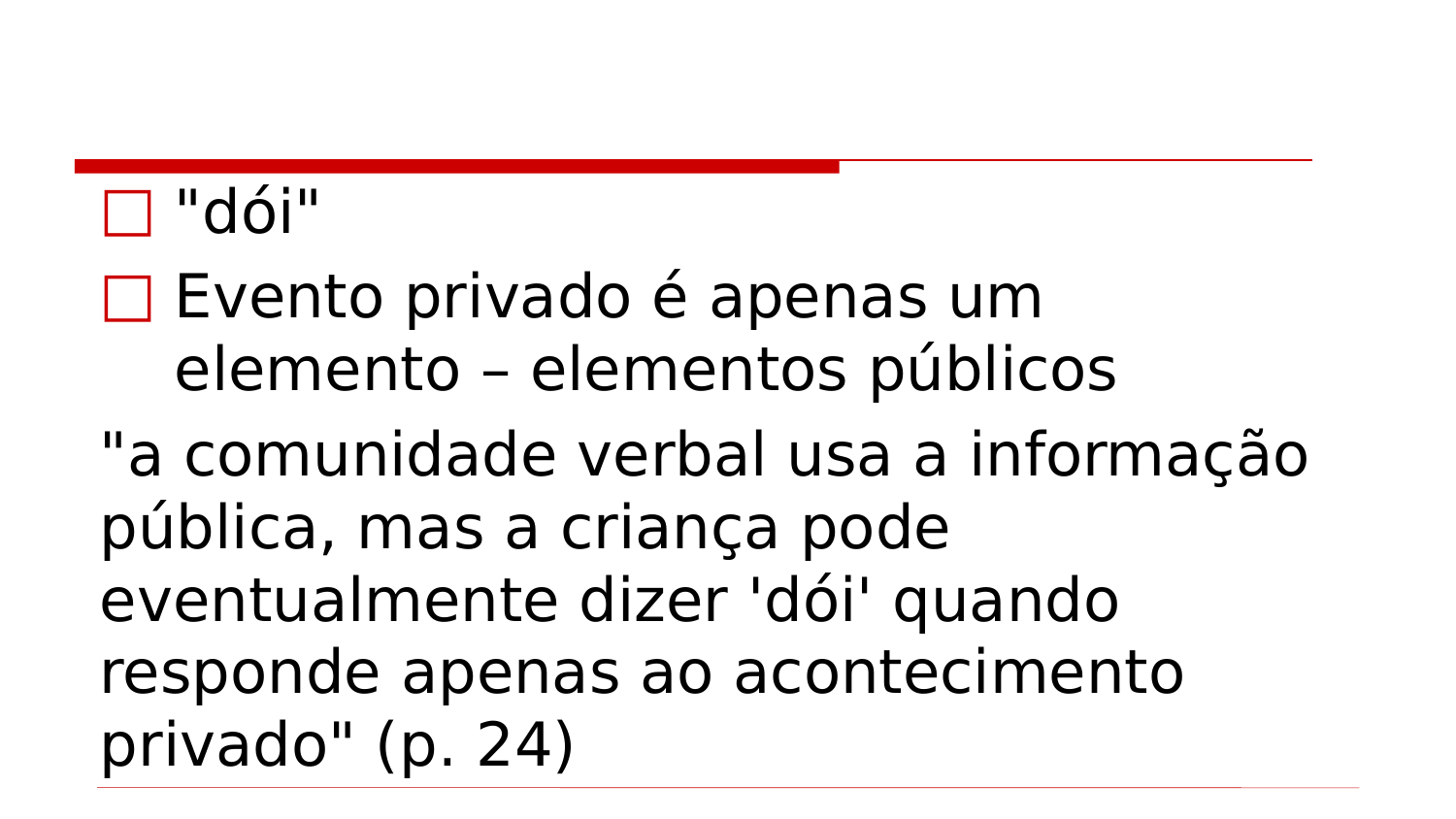

#
"dói"
Evento privado é apenas um elemento – elementos públicos
"a comunidade verbal usa a informação pública, mas a criança pode eventualmente dizer 'dói' quando responde apenas ao acontecimento privado" (p. 24)